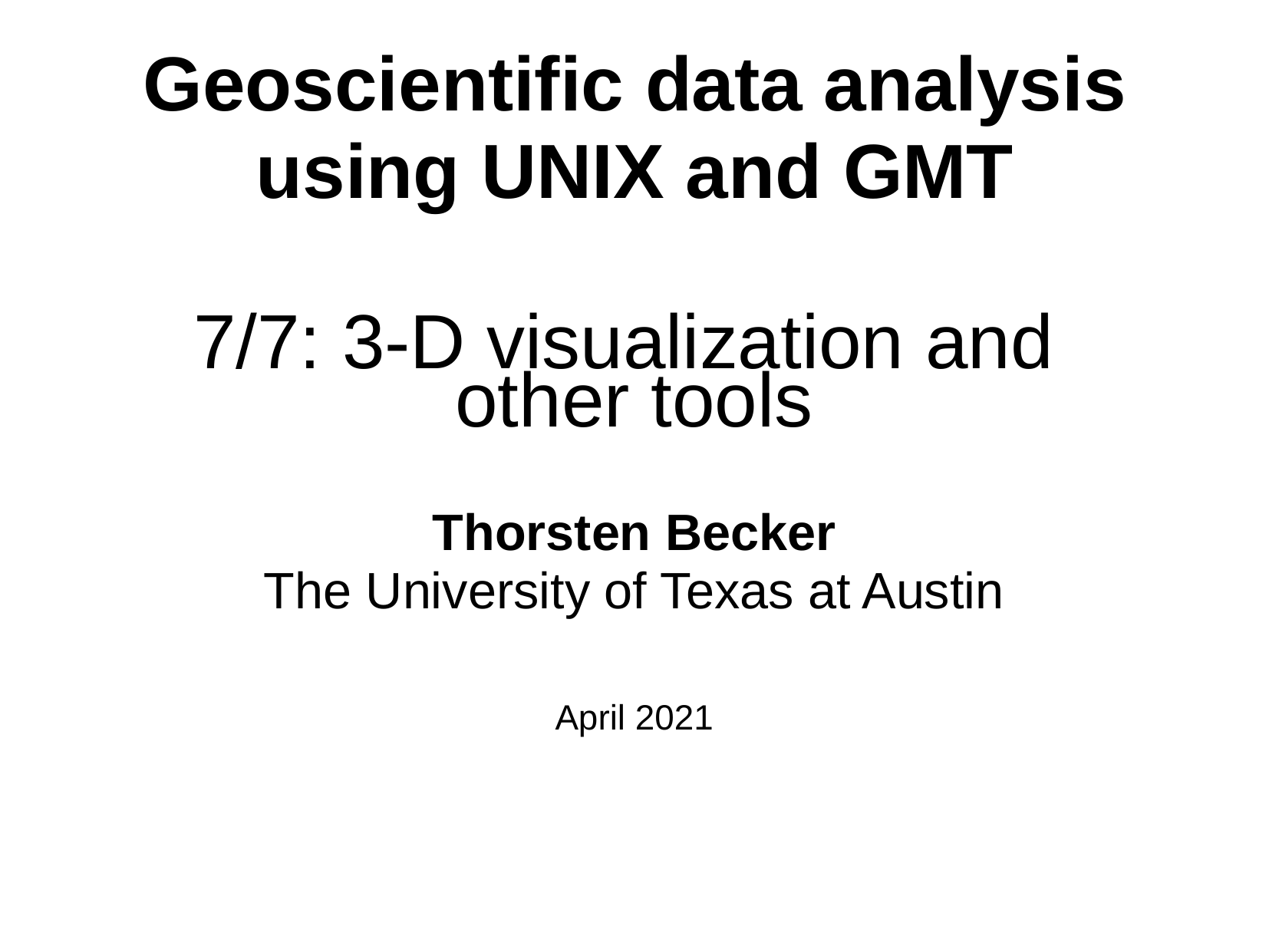

Geoscientific data analysis using UNIX and GMT

7/7: 3-D visualization and
other tools

Thorsten Becker
The University of Texas at Austin

April 2021